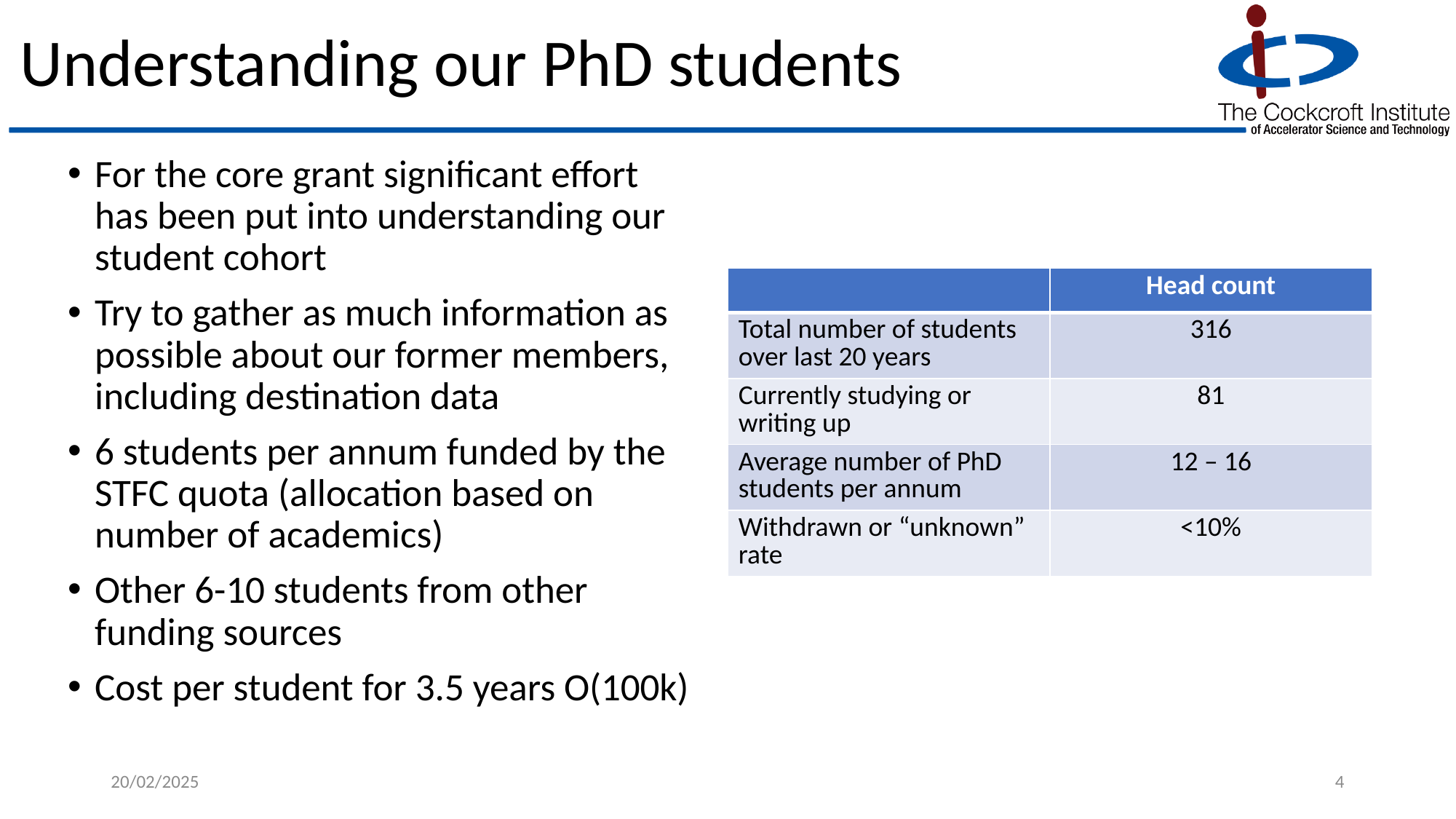

# Understanding our PhD students
For the core grant significant effort has been put into understanding our student cohort
Try to gather as much information as possible about our former members, including destination data
6 students per annum funded by the STFC quota (allocation based on number of academics)
Other 6-10 students from other funding sources
Cost per student for 3.5 years O(100k)

|  | Head count |
| --- | --- |
| Total number of students over last 20 years | 316 |
| Currently studying or writing up | 81 |
| Average number of PhD students per annum | 12 – 16 |
| Withdrawn or “unknown” rate | <10% |
20/02/2025
4